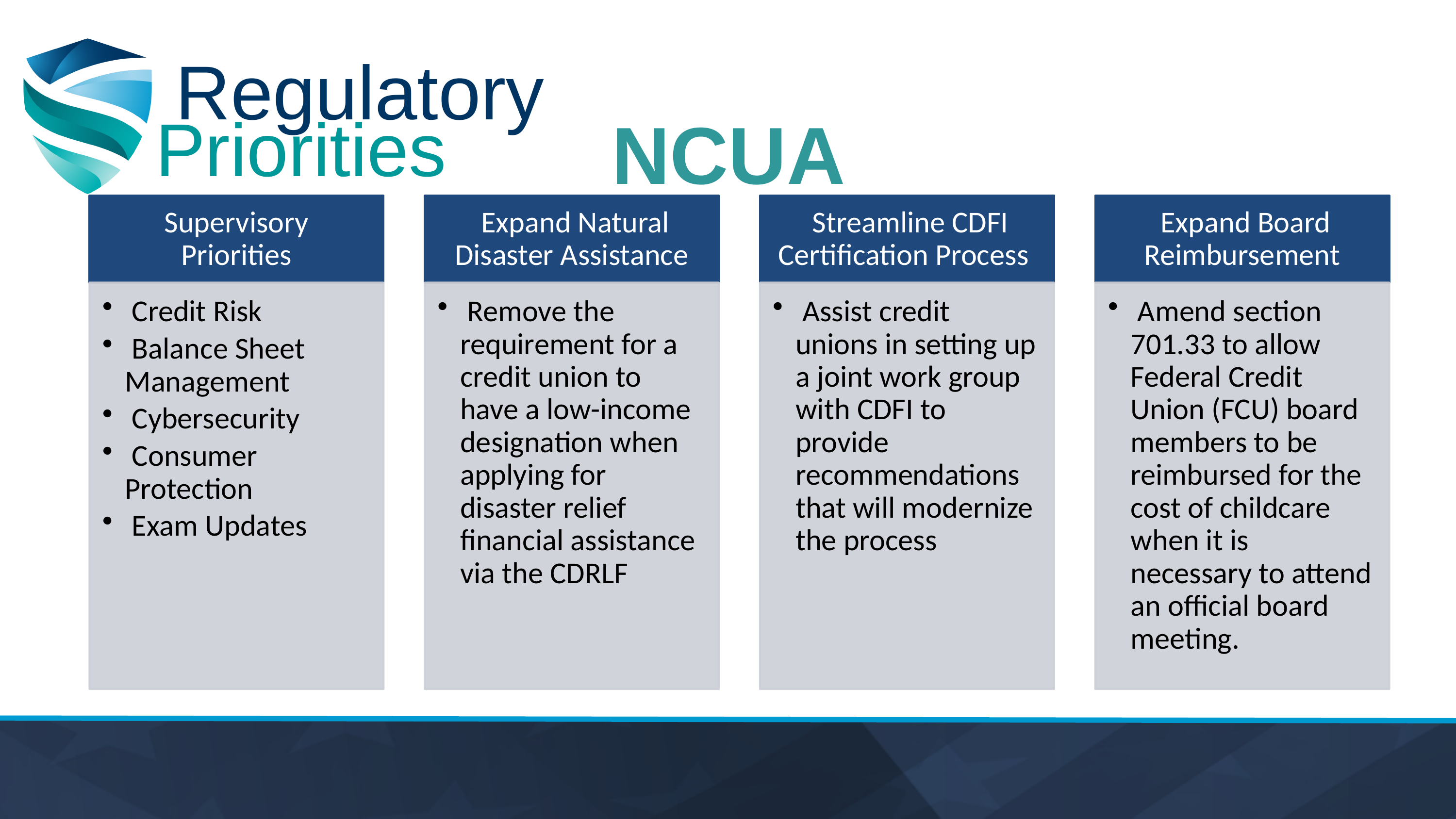

Regulatory

Priorities
NCUA
Supervisory Priorities
 Credit Risk
 Balance Sheet Management
 Cybersecurity
 Consumer Protection
 Exam Updates
 Expand Natural Disaster Assistance
 Remove the requirement for a credit union to have a low-income designation when applying for disaster relief financial assistance via the CDRLF
 Streamline CDFI Certification Process
 Assist credit unions in setting up a joint work group with CDFI to provide recommendations that will modernize the process
 Expand Board Reimbursement
 Amend section 701.33 to allow Federal Credit Union (FCU) board members to be reimbursed for the cost of childcare when it is necessary to attend an official board meeting.